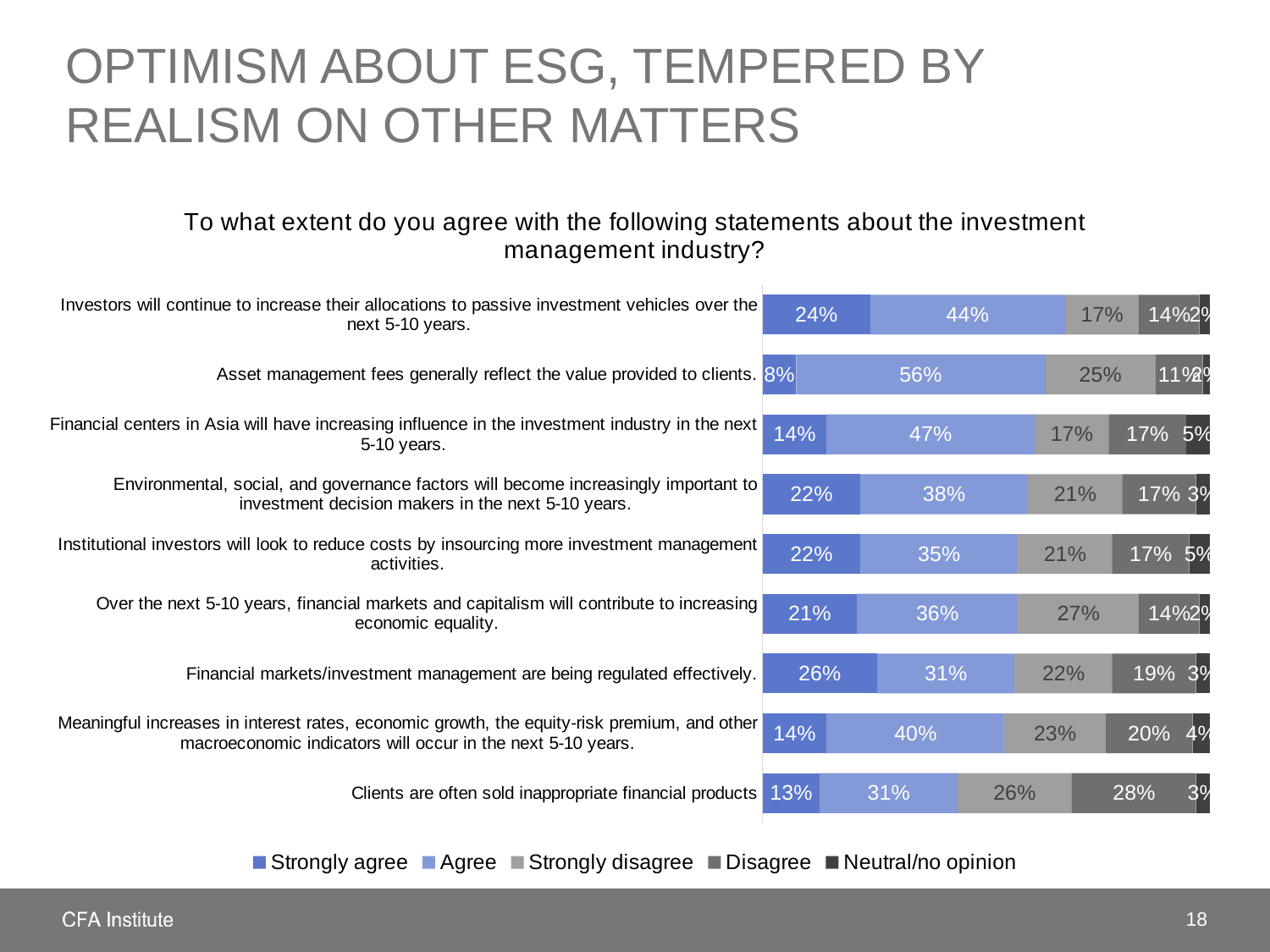

# Optimism about ESG, tempered by realism on other matters

### Chart:

| Category | Strongly agree | Agree | Strongly disagree | Disagree | Neutral/no opinion |
|---|---|---|---|---|---|
| Clients are often sold inappropriate financial products | 0.12781954887218044 | 0.3082706766917293 | 0.2556390977443609 | 0.2781954887218045 | 0.03007518796992481 |
| Meaningful increases in interest rates, economic growth, the equity-risk premium, and other macroeconomic indicators will occur in the next 5-10 years. | 0.14285714285714285 | 0.39849624060150374 | 0.22556390977443608 | 0.19548872180451127 | 0.03759398496240601 |
| Financial markets/investment management are being regulated effectively. | 0.2556390977443609 | 0.3082706766917293 | 0.21804511278195488 | 0.18796992481203006 | 0.03007518796992481 |
| Over the next 5-10 years, financial markets and capitalism will contribute to increasing economic equality. | 0.21052631578947367 | 0.3609022556390977 | 0.2706766917293233 | 0.13533834586466165 | 0.022556390977443608 |
| Institutional investors will look to reduce costs by insourcing more investment management activities. | 0.21804511278195488 | 0.3533834586466165 | 0.21052631578947367 | 0.17293233082706766 | 0.045112781954887216 |
| Environmental, social, and governance factors will become increasingly important to investment decision makers in the next 5-10 years. | 0.21804511278195488 | 0.37593984962406013 | 0.21052631578947367 | 0.16541353383458646 | 0.03007518796992481 |
| Financial centers in Asia will have increasing influence in the investment industry in the next 5-10 years. | 0.14285714285714285 | 0.46616541353383456 | 0.16541353383458646 | 0.17293233082706766 | 0.05263157894736842 |
| Asset management fees generally reflect the value provided to clients. | 0.07518796992481203 | 0.556390977443609 | 0.24812030075187969 | 0.10526315789473684 | 0.015037593984962405 |
| Investors will continue to increase their allocations to passive investment vehicles over the next 5-10 years. | 0.24060150375939848 | 0.43609022556390975 | 0.16541353383458646 | 0.13533834586466165 | 0.022556390977443608 |
18